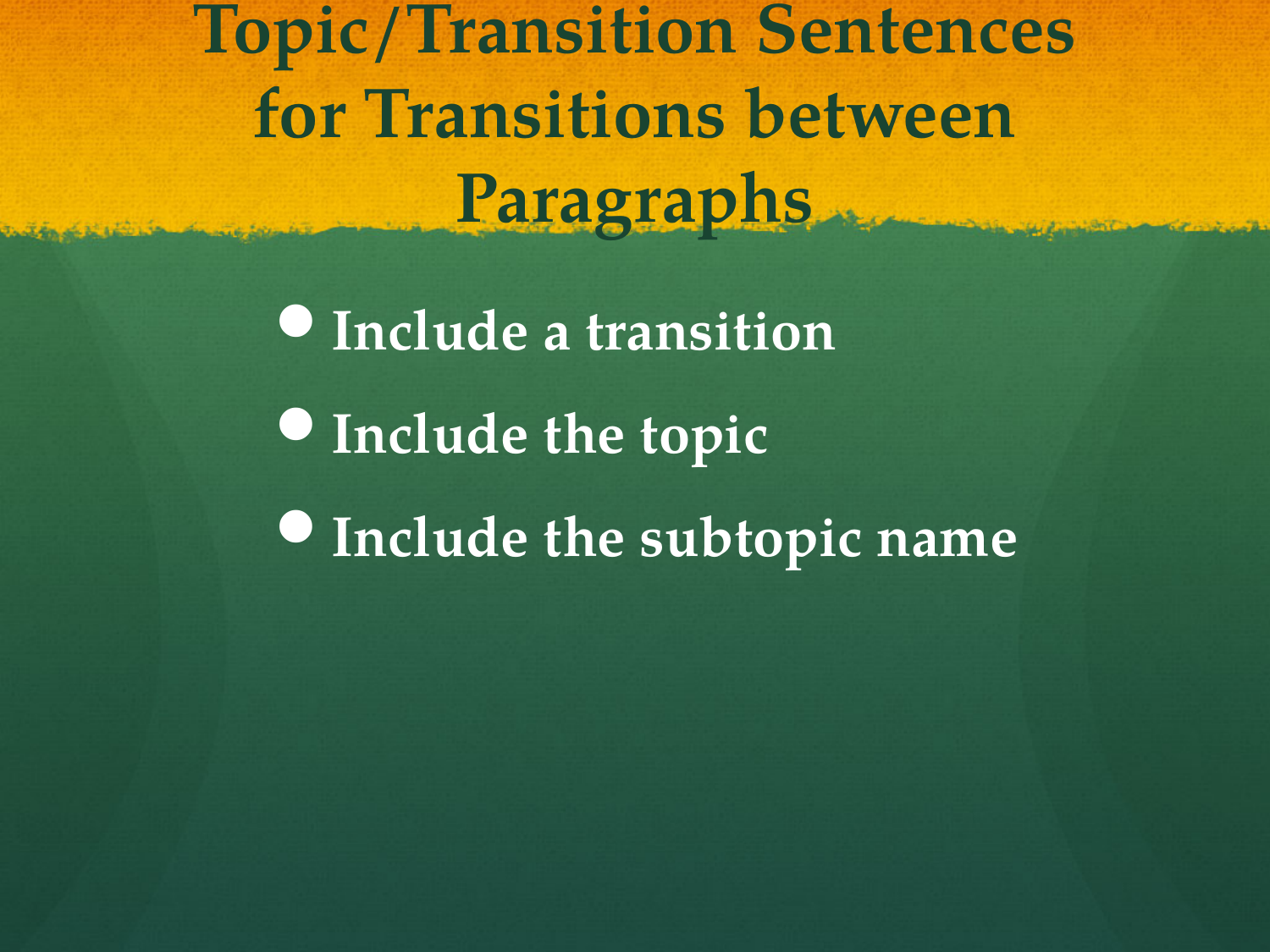

# Topic/Transition Sentences for Transitions between Paragraphs
Include a transition
Include the topic
Include the subtopic name